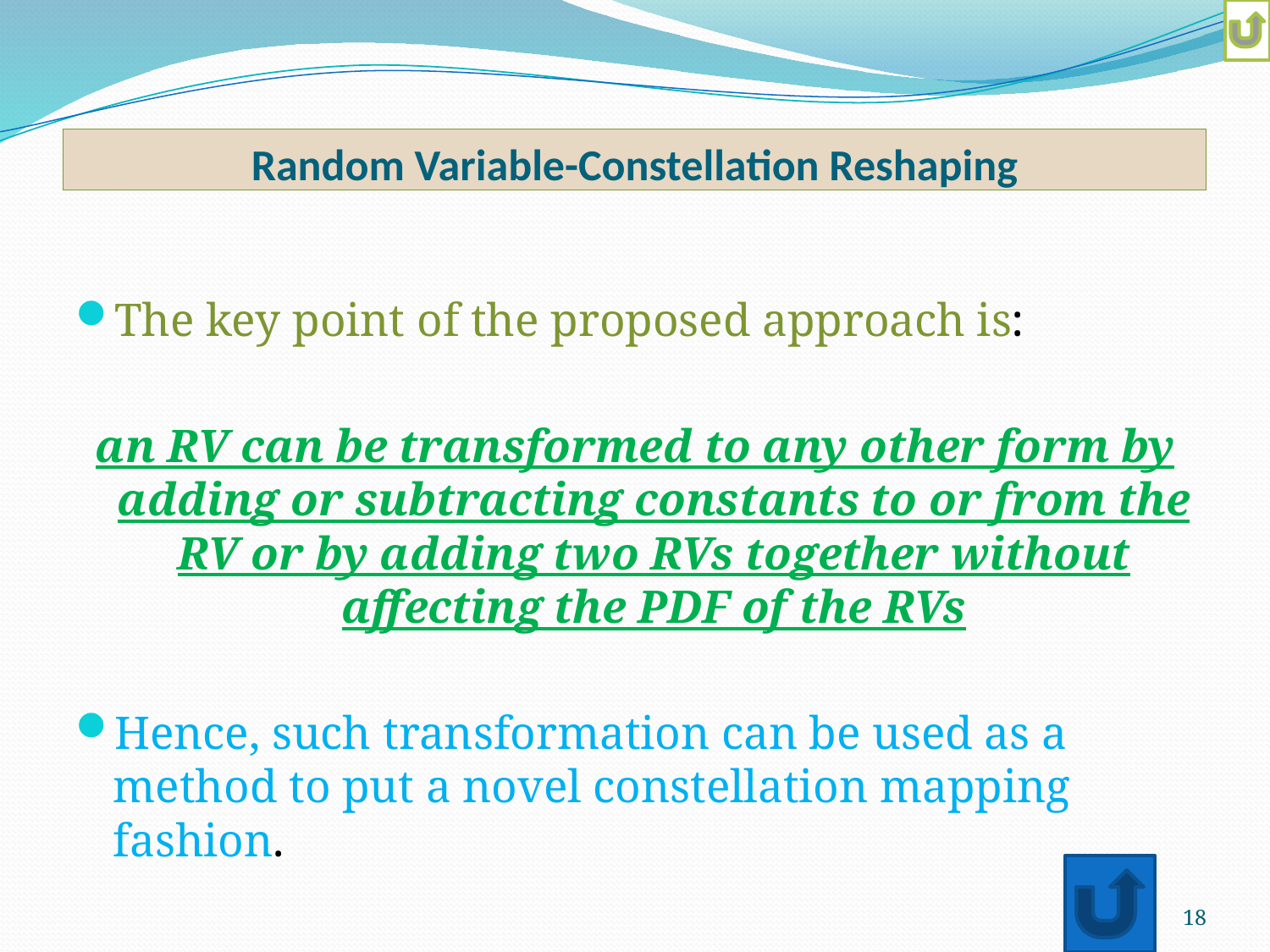

Random Variable-Constellation Reshaping
The key point of the proposed approach is:

an RV can be transformed to any other form by adding or subtracting constants to or from the RV or by adding two RVs together without affecting the PDF of the RVs

Hence, such transformation can be used as a method to put a novel constellation mapping fashion.

18